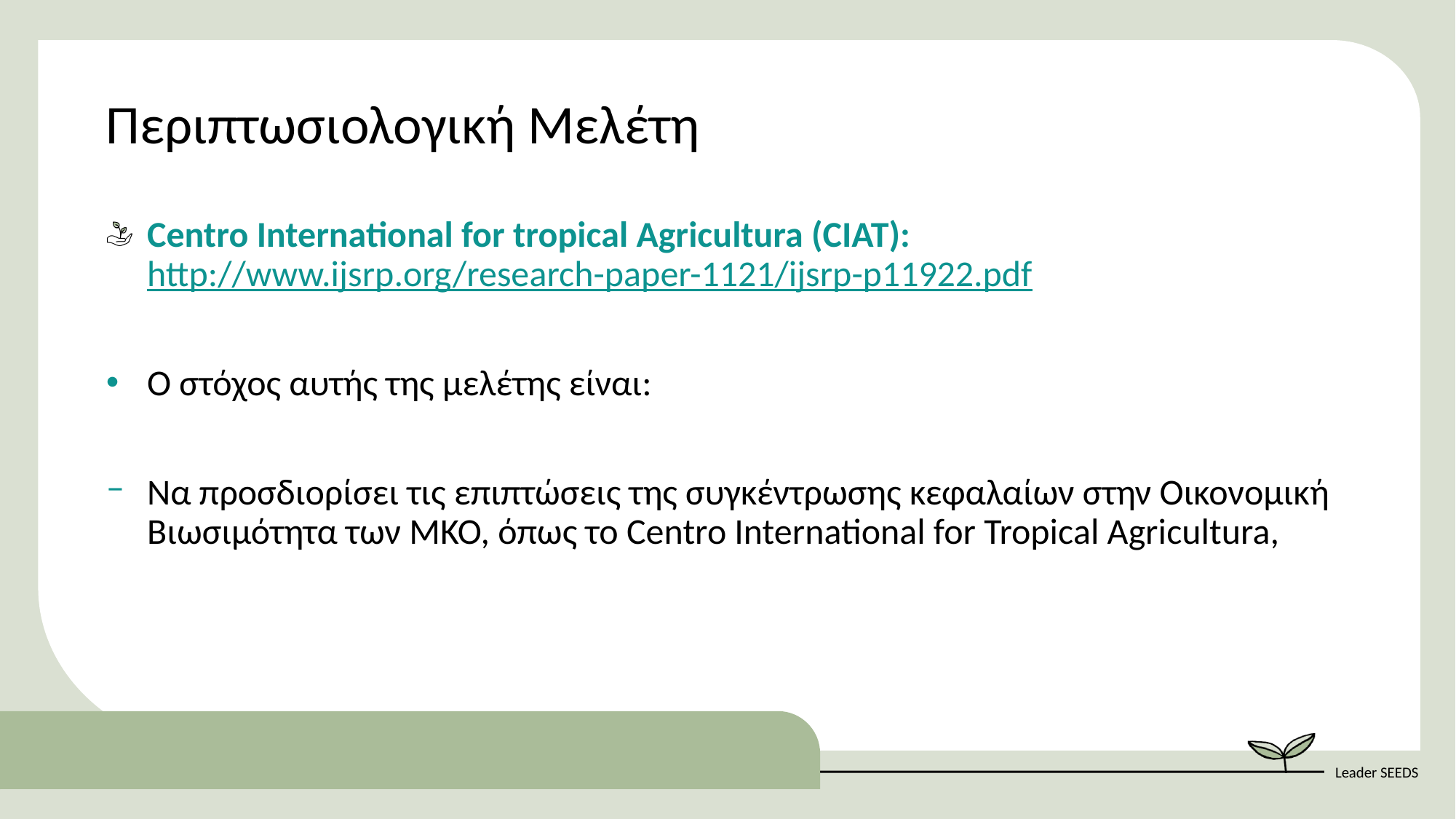

Περιπτωσιολογική Μελέτη
Centro International for tropical Agricultura (CIAT): http://www.ijsrp.org/research-paper-1121/ijsrp-p11922.pdf

Ο στόχος αυτής της μελέτης είναι:

Να προσδιορίσει τις επιπτώσεις της συγκέντρωσης κεφαλαίων στην Οικονομική Βιωσιμότητα των ΜΚΟ, όπως το Centro International for Tropical Agricultura,